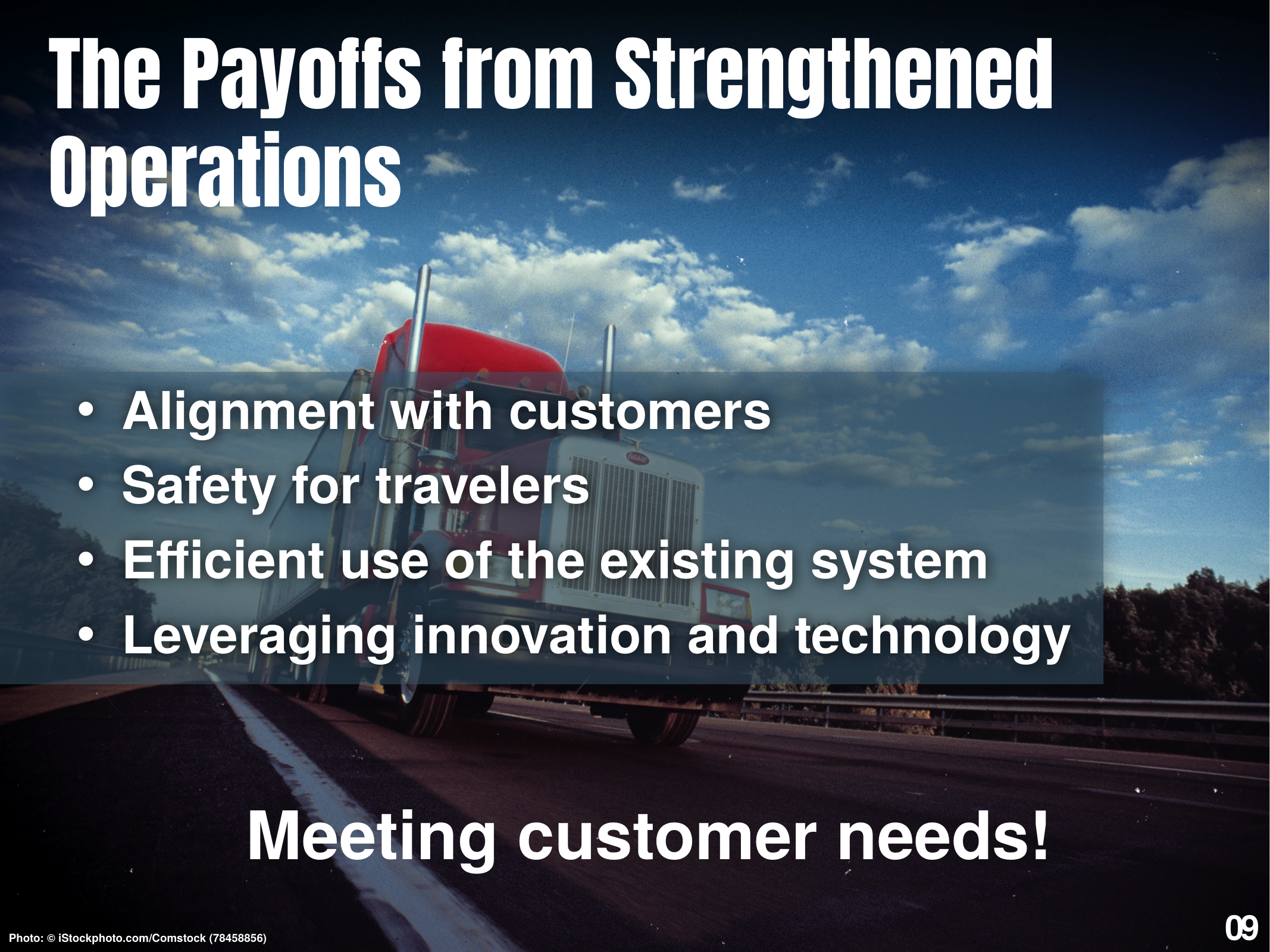

The Payoffs from Strengthened Operations

Alignment with customers
Safety for travelers
Efficient use of the existing system
Leveraging innovation and technology

Meeting customer needs!
09
Photo: © iStockphoto.com/Comstock (78458856)